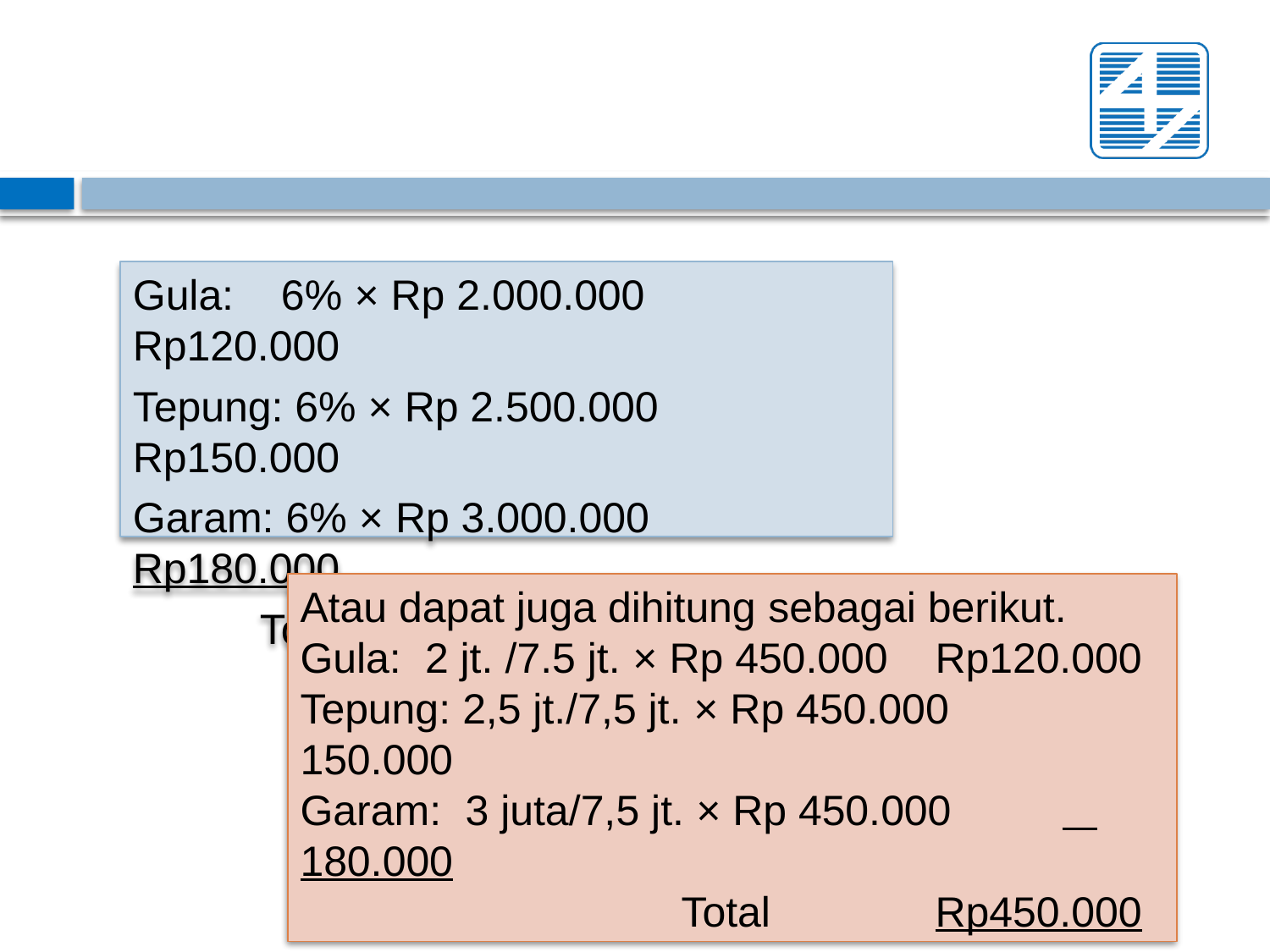

Gula:    6% × Rp 2.000.000	Rp120.000
Tepung: 6% × Rp 2.500.000	Rp150.000
Garam: 6% × Rp 3.000.000	Rp180.000
	Total			Rp450.000
Atau dapat juga dihitung sebagai berikut.
Gula:  2 jt. /7.5 jt. × Rp 450.000	Rp120.000
Tepung: 2,5 jt./7,5 jt. × Rp 450.000	    150.000
Garam:  3 juta/7,5 jt. × Rp 450.000	    180.000
			Total		Rp450.000